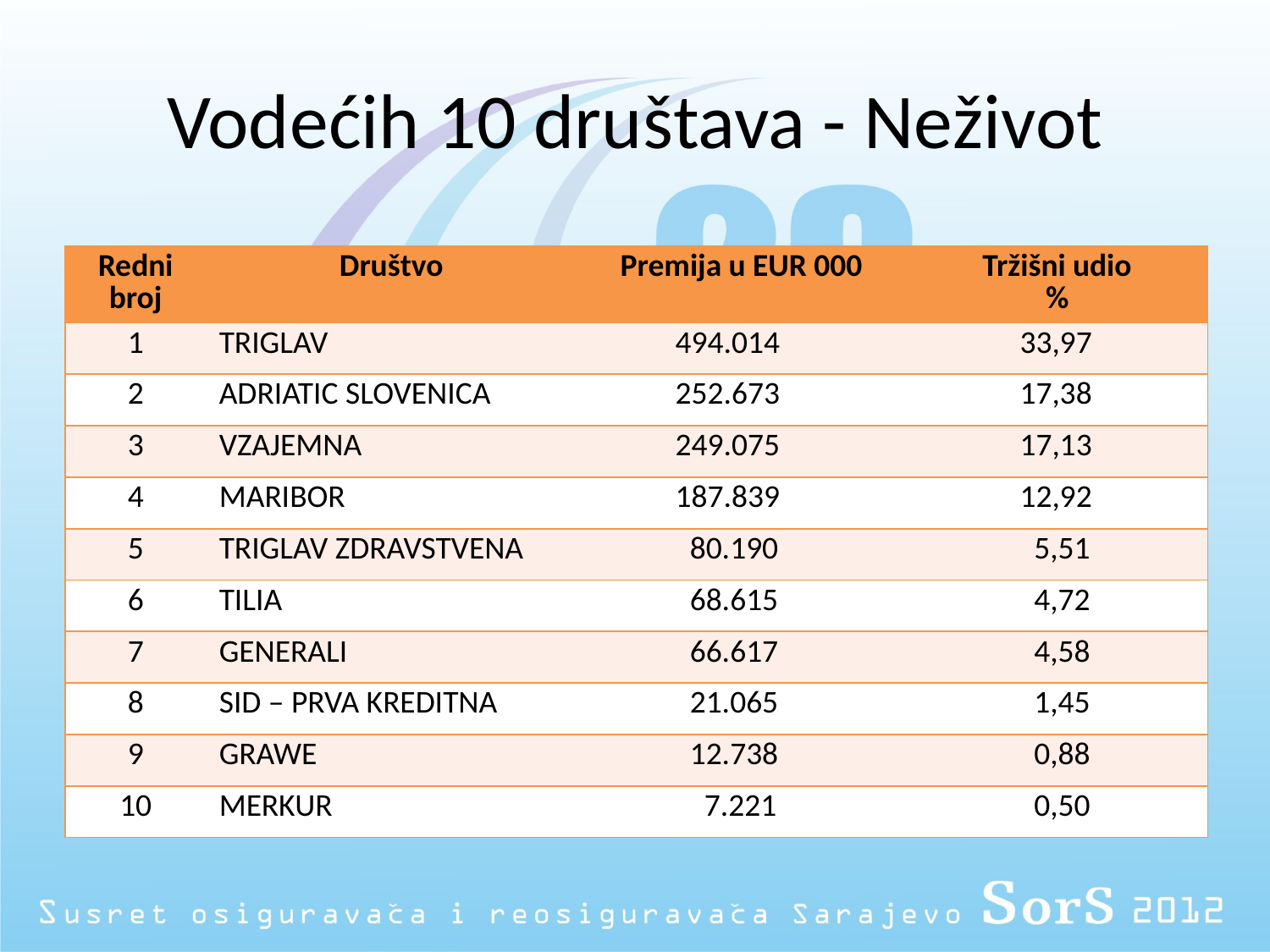

# Vodećih 10 društava - Neživot
| Redni broj | Društvo | Premija u EUR 000 | Tržišni udio % |
| --- | --- | --- | --- |
| 1 | TRIGLAV | 494.014 | 33,97 |
| 2 | ADRIATIC SLOVENICA | 252.673 | 17,38 |
| 3 | VZAJEMNA | 249.075 | 17,13 |
| 4 | MARIBOR | 187.839 | 12,92 |
| 5 | TRIGLAV ZDRAVSTVENA | 80.190 | 5,51 |
| 6 | TILIA | 68.615 | 4,72 |
| 7 | GENERALI | 66.617 | 4,58 |
| 8 | SID – PRVA KREDITNA | 21.065 | 1,45 |
| 9 | GRAWE | 12.738 | 0,88 |
| 10 | MERKUR | 7.221 | 0,50 |